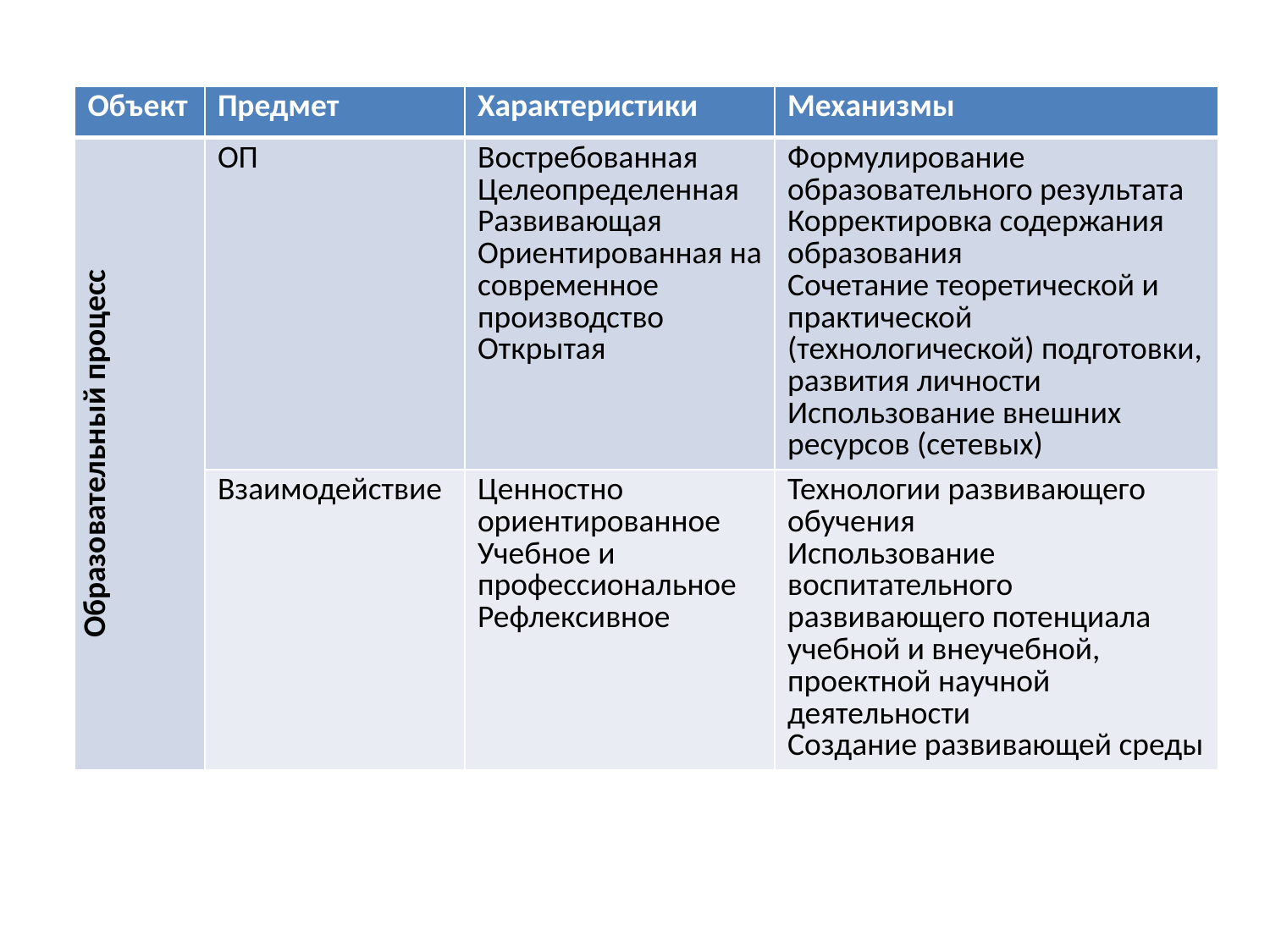

#
| Объект | Предмет | Характеристики | Механизмы |
| --- | --- | --- | --- |
| Образовательный процесс | ОП | Востребованная Целеопределенная Развивающая Ориентированная на современное производство Открытая | Формулирование образовательного результата Корректировка содержания образования Сочетание теоретической и практической (технологической) подготовки, развития личности Использование внешних ресурсов (сетевых) |
|  | Взаимодействие | Ценностно ориентированное Учебное и профессиональное Рефлексивное | Технологии развивающего обучения Использование воспитательного развивающего потенциала учебной и внеучебной, проектной научной деятельности Создание развивающей среды |